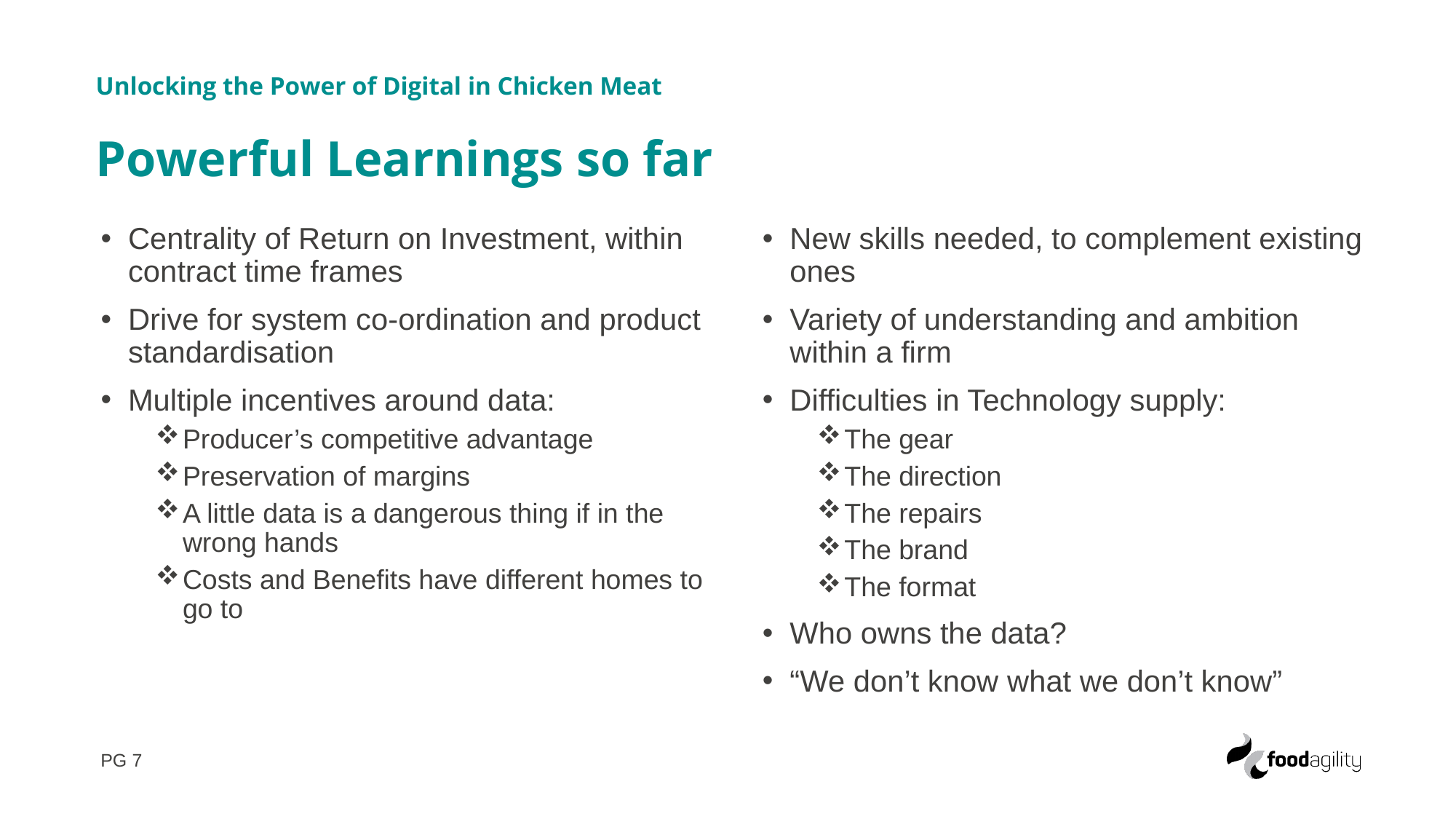

Unlocking the Power of Digital in Chicken Meat
Powerful Learnings so far
Centrality of Return on Investment, within contract time frames
Drive for system co-ordination and product standardisation
Multiple incentives around data:
Producer’s competitive advantage
Preservation of margins
A little data is a dangerous thing if in the wrong hands
Costs and Benefits have different homes to go to

New skills needed, to complement existing ones
Variety of understanding and ambition within a firm
Difficulties in Technology supply:
The gear
The direction
The repairs
The brand
The format
Who owns the data?
“We don’t know what we don’t know”
PG 7